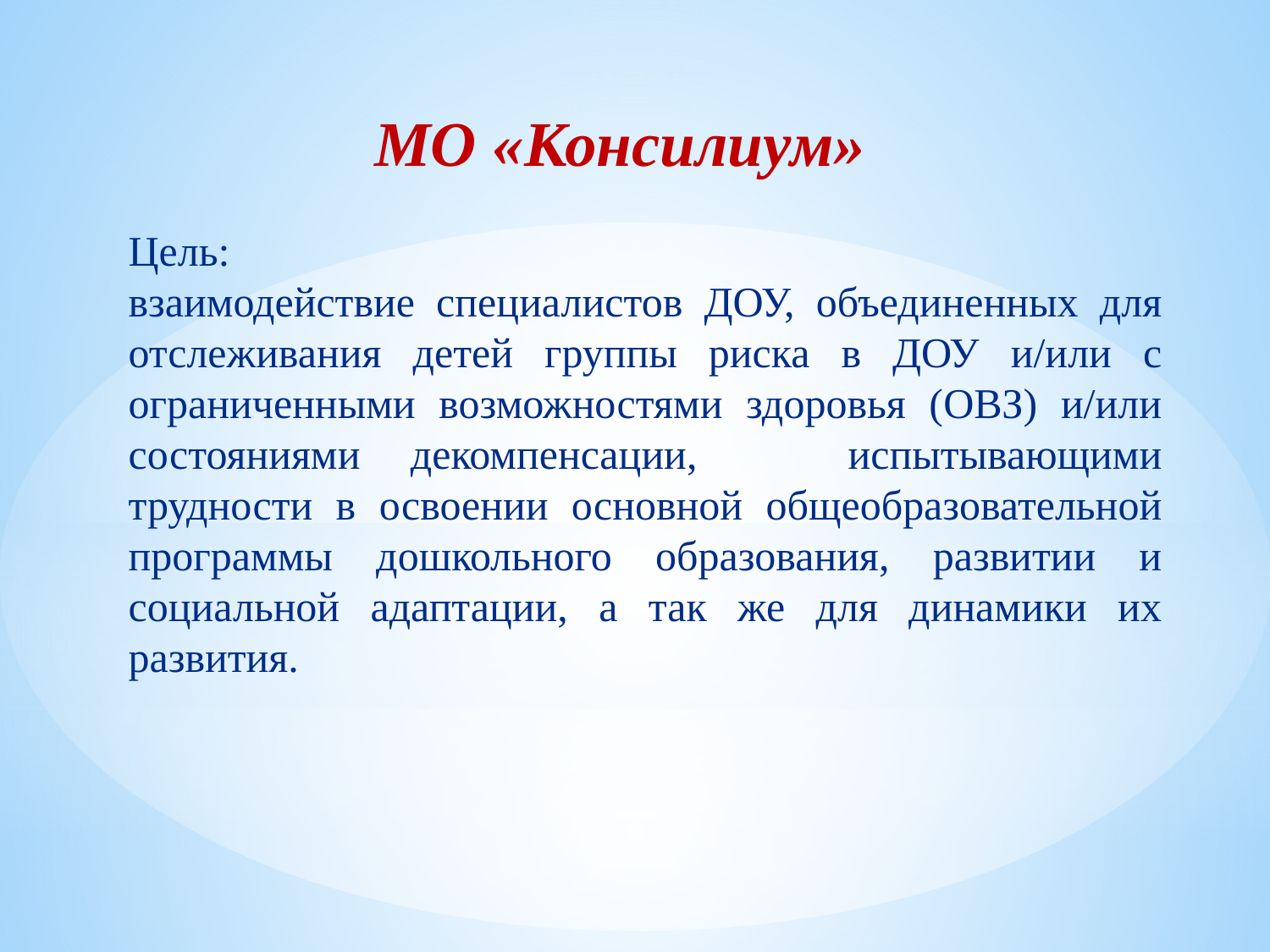

МО «Консилиум»

Цель:
взаимодействие специалистов ДОУ, объединенных для отслеживания детей группы риска в ДОУ и/или с ограниченными возможностями здоровья (ОВЗ) и/или состояниями декомпенсации,   испытывающими трудности в освоении основной общеобразовательной программы дошкольного образования, развитии и социальной адаптации, а так же для динамики их развития.